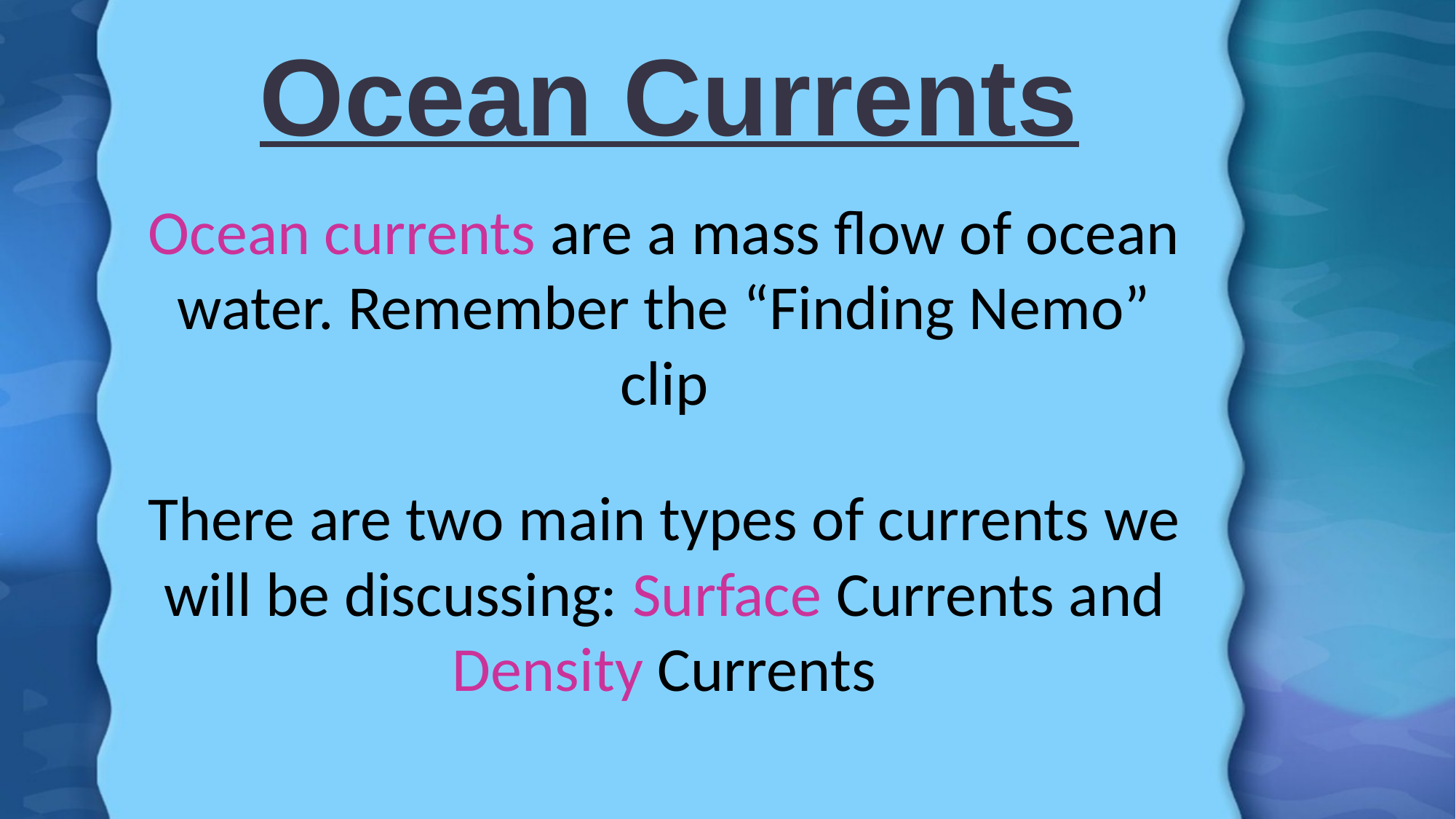

# Ocean Currents
Ocean currents are a mass flow of ocean water. Remember the “Finding Nemo” clip

There are two main types of currents we will be discussing: Surface Currents and Density Currents